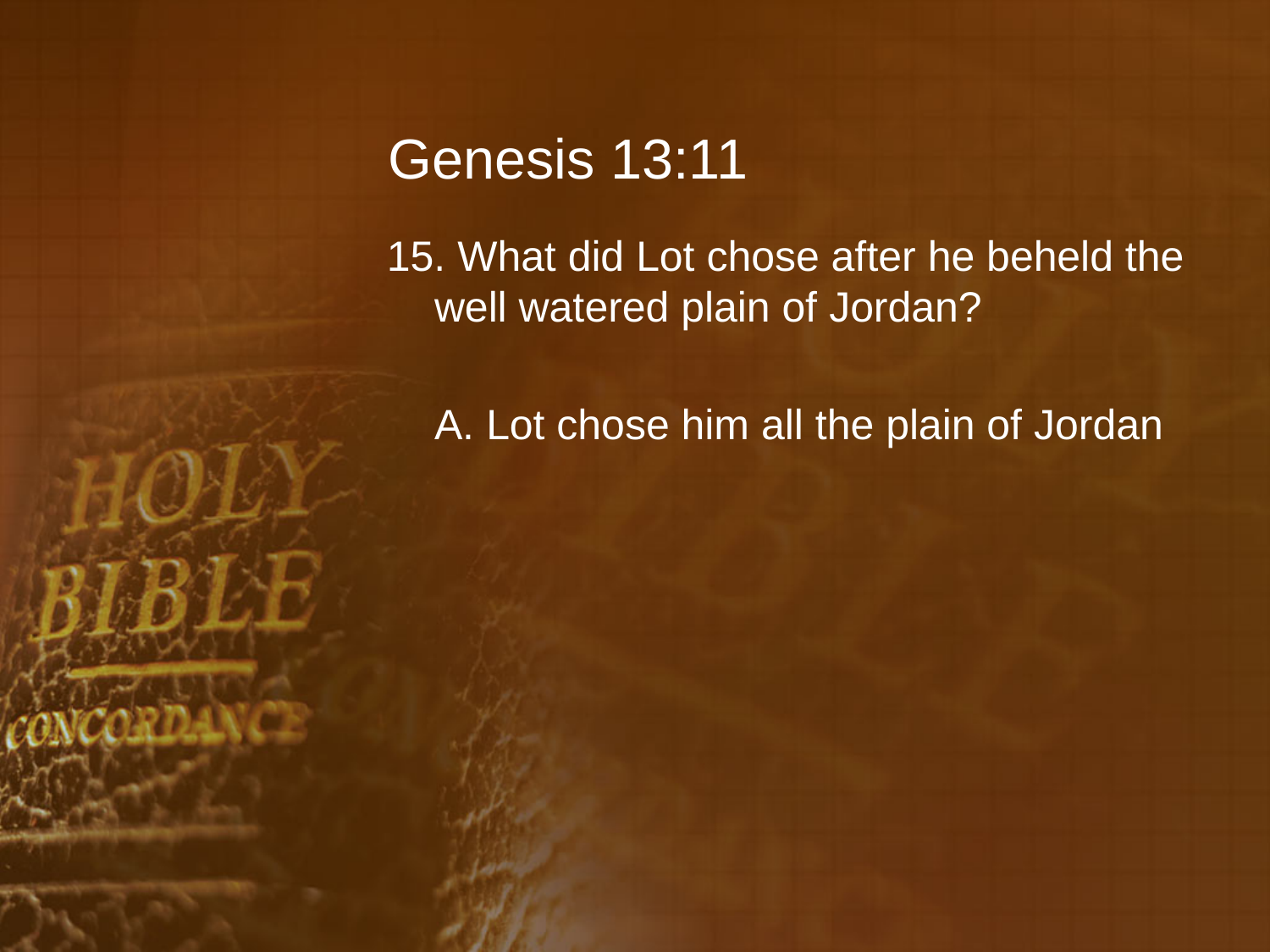

# Genesis 13:11
15. What did Lot chose after he beheld the well watered plain of Jordan?

	A. Lot chose him all the plain of Jordan